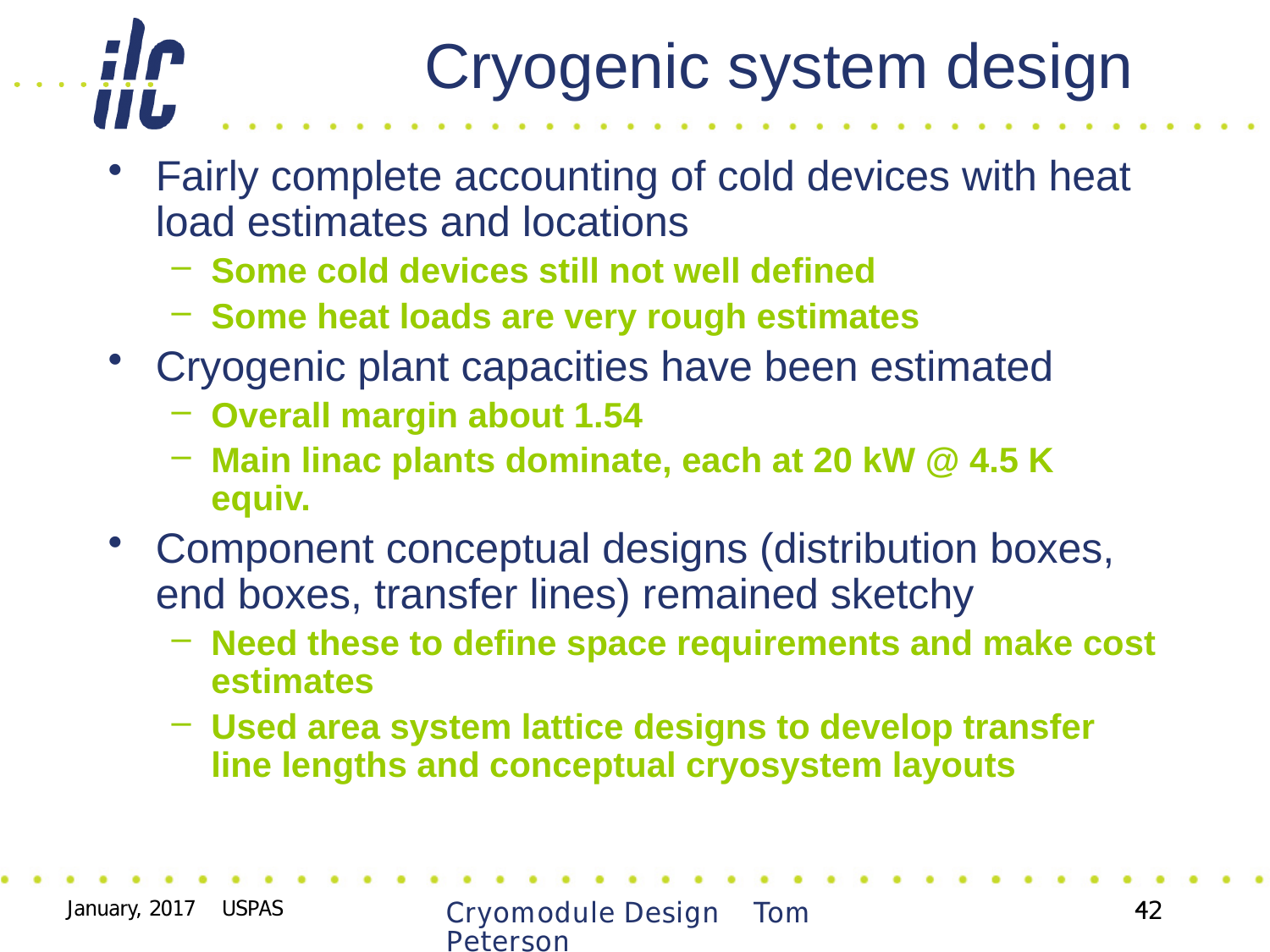

# Cryogenic system design
Fairly complete accounting of cold devices with heat load estimates and locations
Some cold devices still not well defined
Some heat loads are very rough estimates
Cryogenic plant capacities have been estimated
Overall margin about 1.54
Main linac plants dominate, each at 20 kW @ 4.5 K equiv.
Component conceptual designs (distribution boxes, end boxes, transfer lines) remained sketchy
Need these to define space requirements and make cost estimates
Used area system lattice designs to develop transfer line lengths and conceptual cryosystem layouts
January, 2017    USPAS
Cryomodule Design    Tom Peterson
42